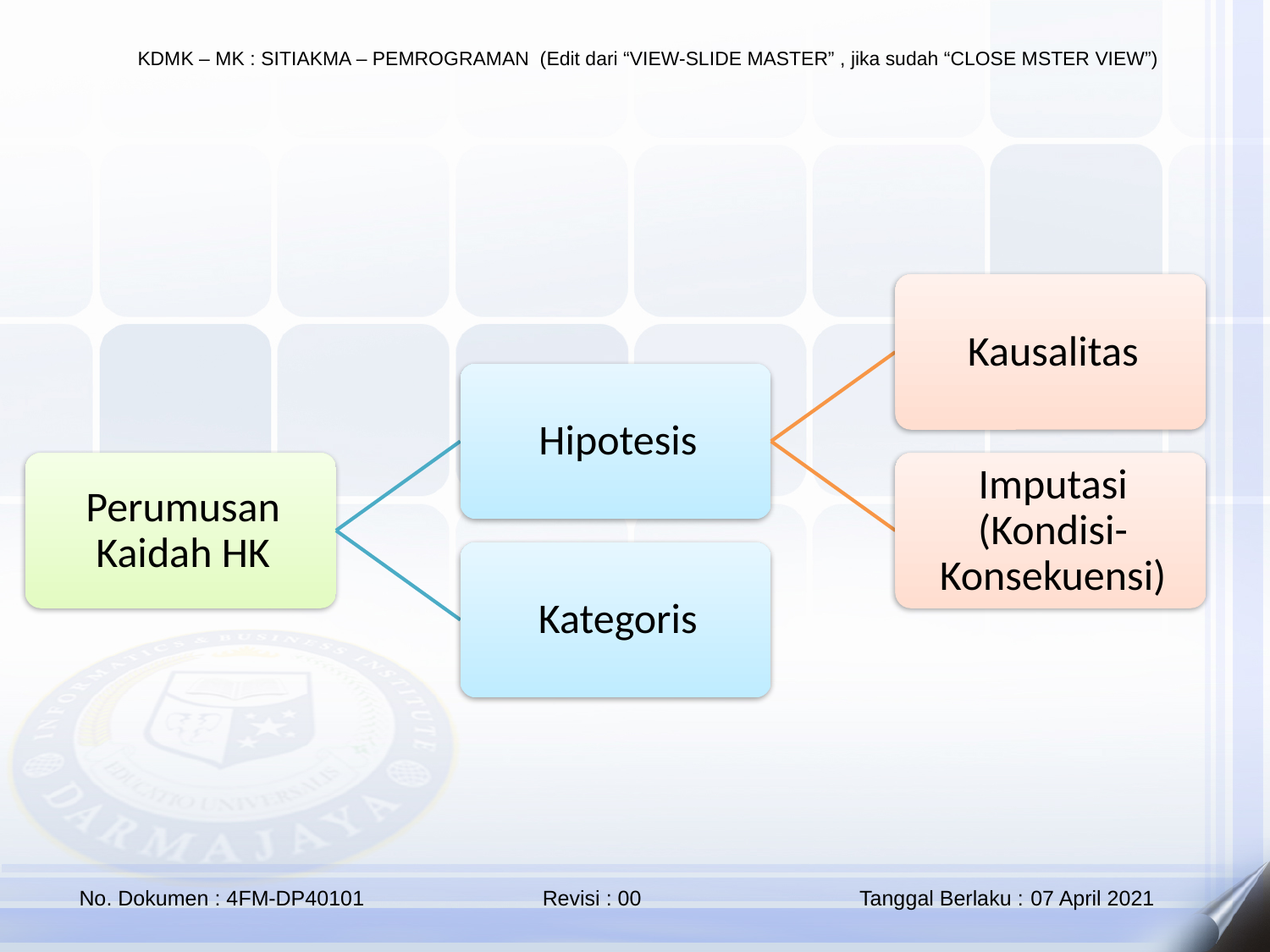

Perumusan Kaidah HK

Hipotesis

Kausalitas

Imputasi (Kondisi-Konsekuensi)

Kategoris